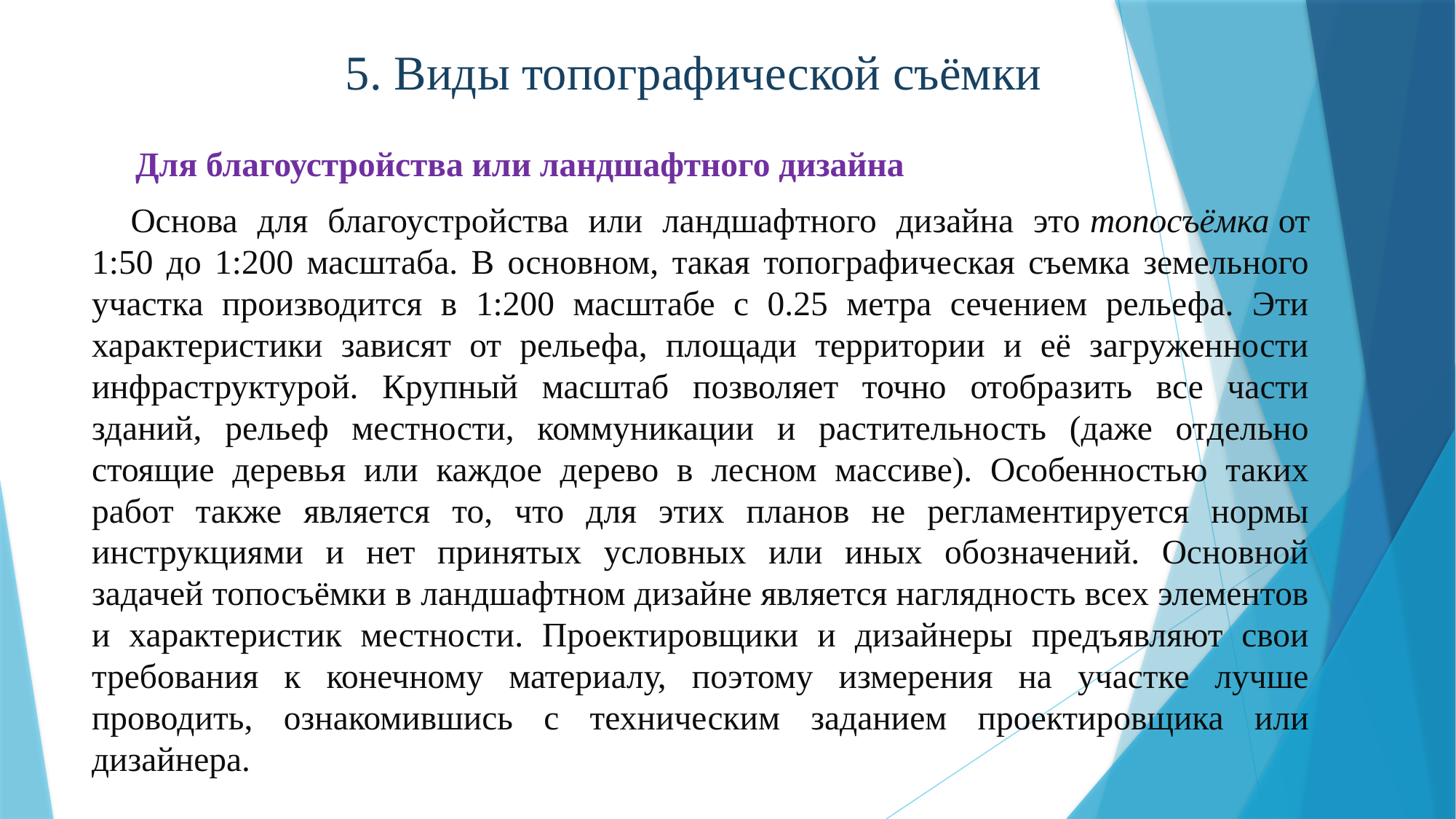

# 5. Виды топографической съёмки

     Для благоустройства или ландшафтного дизайна
Основа для благоустройства или ландшафтного дизайна это топосъёмка от 1:50 до 1:200 масштаба. В основном, такая топографическая съемка земельного участка производится в 1:200 масштабе с 0.25 метра сечением рельефа. Эти характеристики зависят от рельефа, площади территории и её загруженности инфраструктурой. Крупный масштаб позволяет точно отобразить все части зданий, рельеф местности, коммуникации и растительность (даже отдельно стоящие деревья или каждое дерево в лесном массиве). Особенностью таких работ также является то, что для этих планов не регламентируется нормы инструкциями и нет принятых условных или иных обозначений. Основной задачей топосъёмки в ландшафтном дизайне является наглядность всех элементов и характеристик местности. Проектировщики и дизайнеры предъявляют свои требования к конечному материалу, поэтому измерения на участке лучше проводить, ознакомившись с техническим заданием проектировщика или дизайнера.